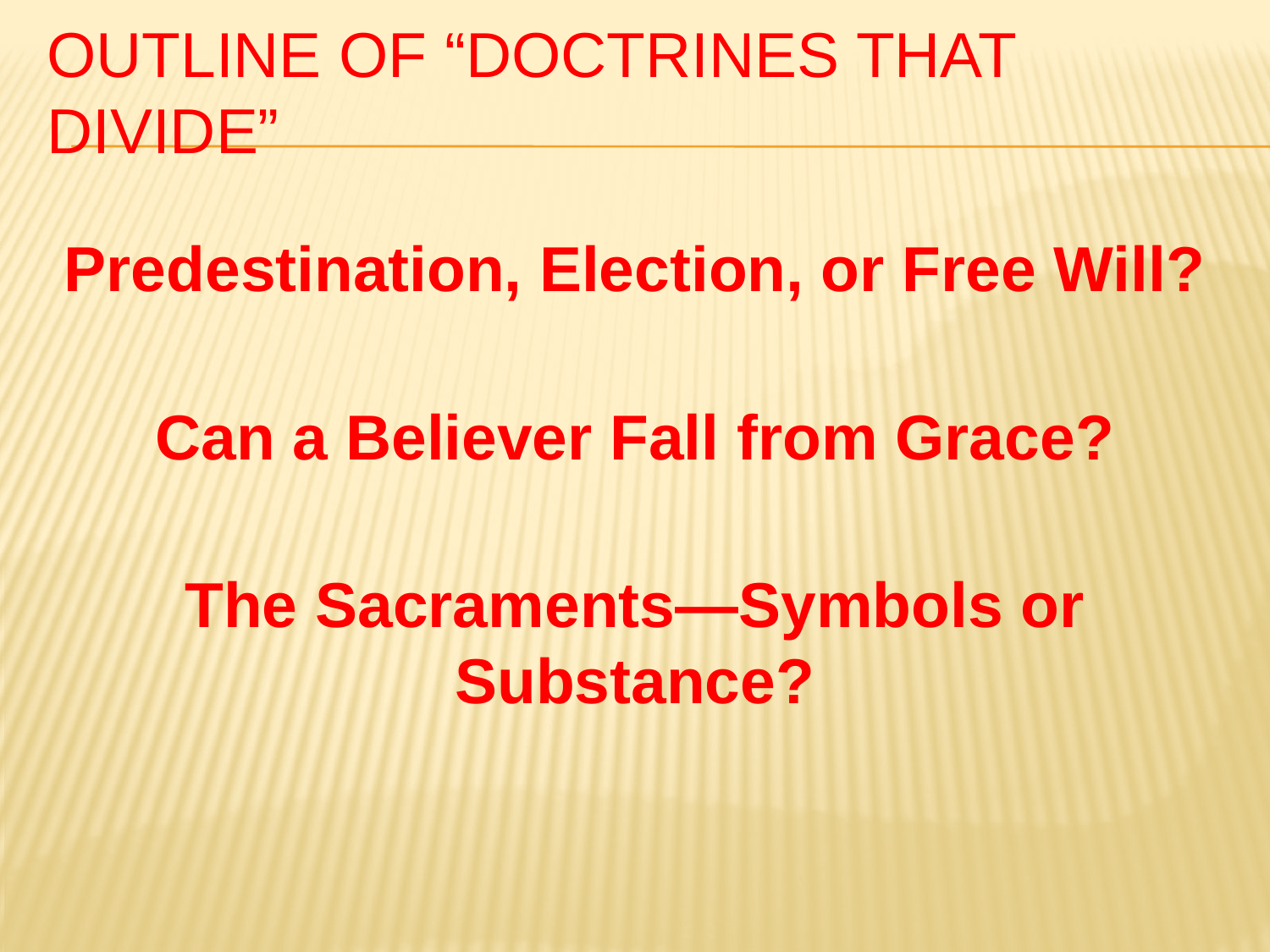

# outlinE of “doctrines that divide”
Predestination, Election, or Free Will?

Can a Believer Fall from Grace?

The Sacraments—Symbols or Substance?